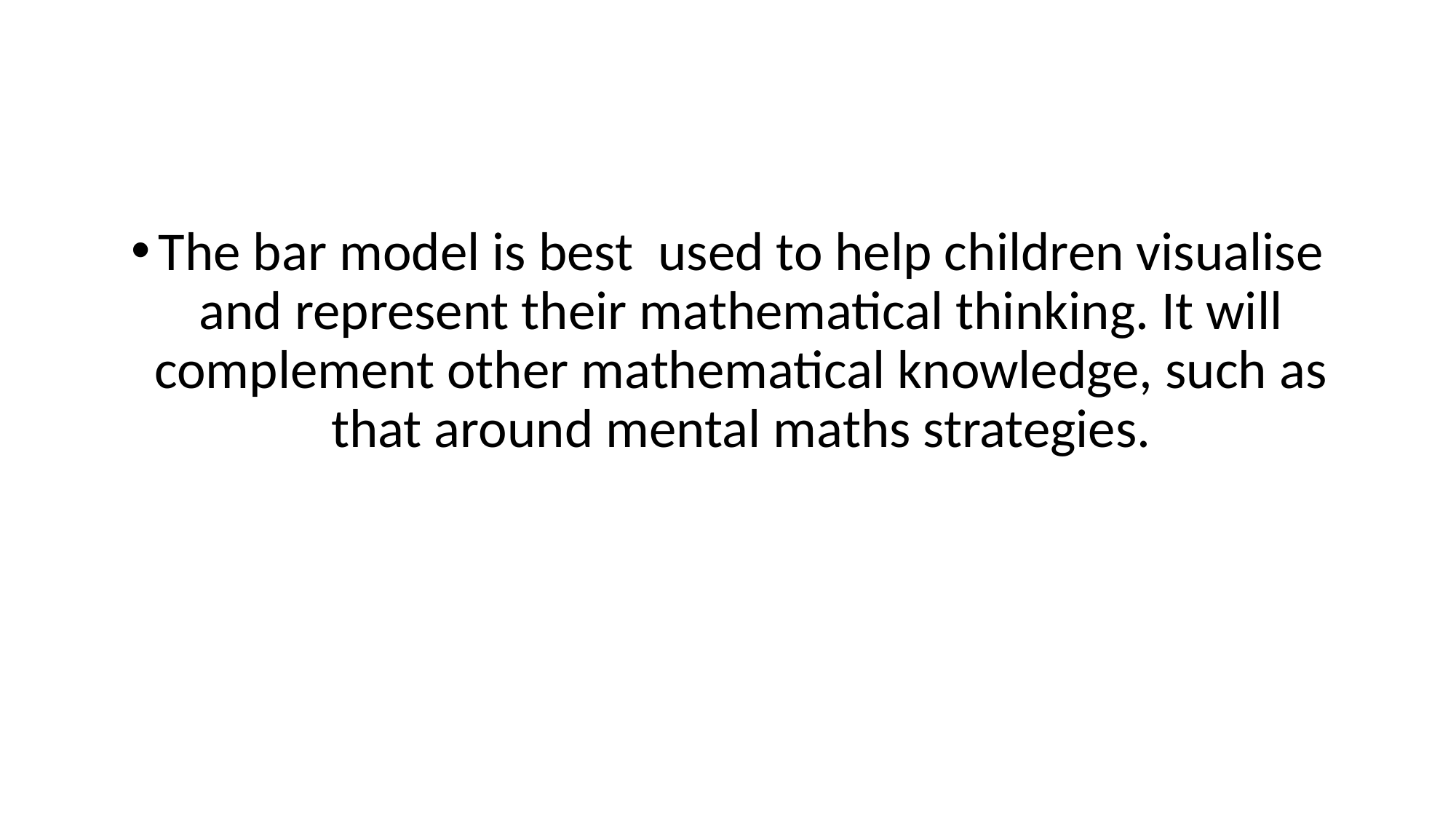

#
The bar model is best  used to help children visualise and represent their mathematical thinking. It will complement other mathematical knowledge, such as that around mental maths strategies.